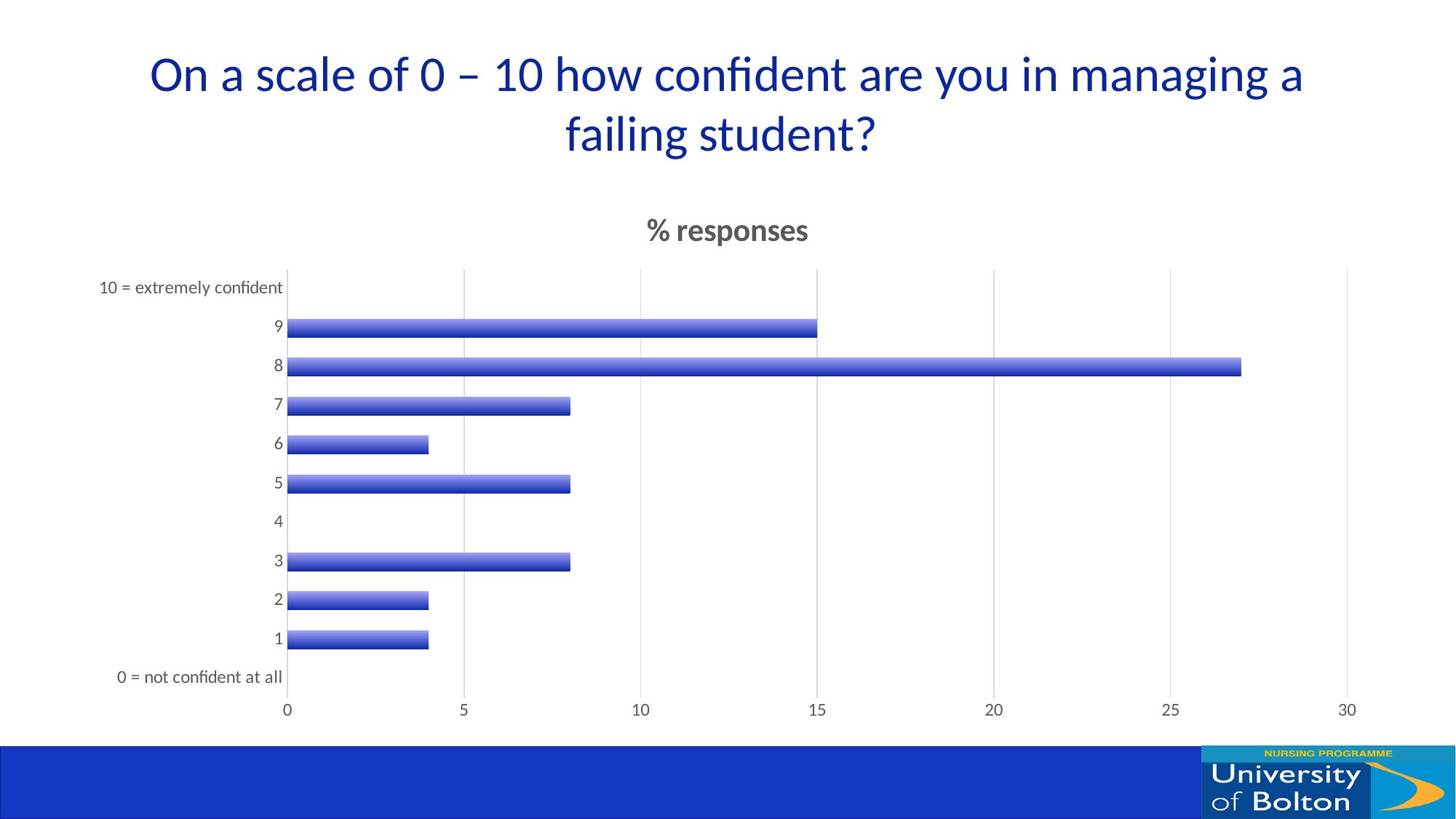

# On a scale of 0 – 10 how confident are you in managing a failing student?

### Chart:

| Category | % responses |
|---|---|
| 0 = not confident at all | 0.0 |
| 1 | 4.0 |
| 2 | 4.0 |
| 3 | 8.0 |
| 4 | 0.0 |
| 5 | 8.0 |
| 6 | 4.0 |
| 7 | 8.0 |
| 8 | 27.0 |
| 9 | 15.0 |
| 10 = extremely confident | None |